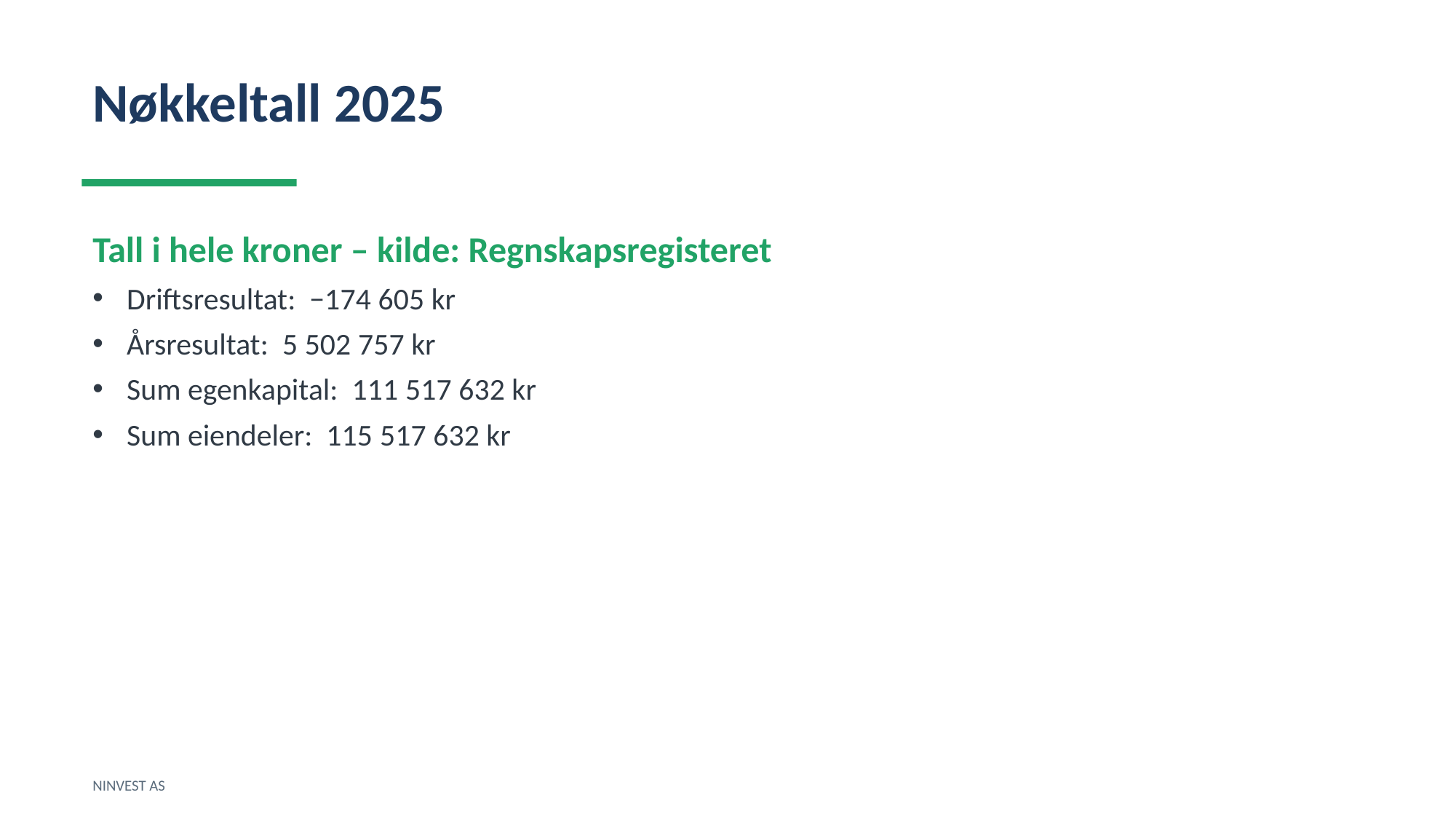

Nøkkeltall 2025

Tall i hele kroner – kilde: Regnskapsregisteret
Driftsresultat:  −174 605 kr
Årsresultat:  5 502 757 kr
Sum egenkapital:  111 517 632 kr
Sum eiendeler:  115 517 632 kr
NINVEST AS